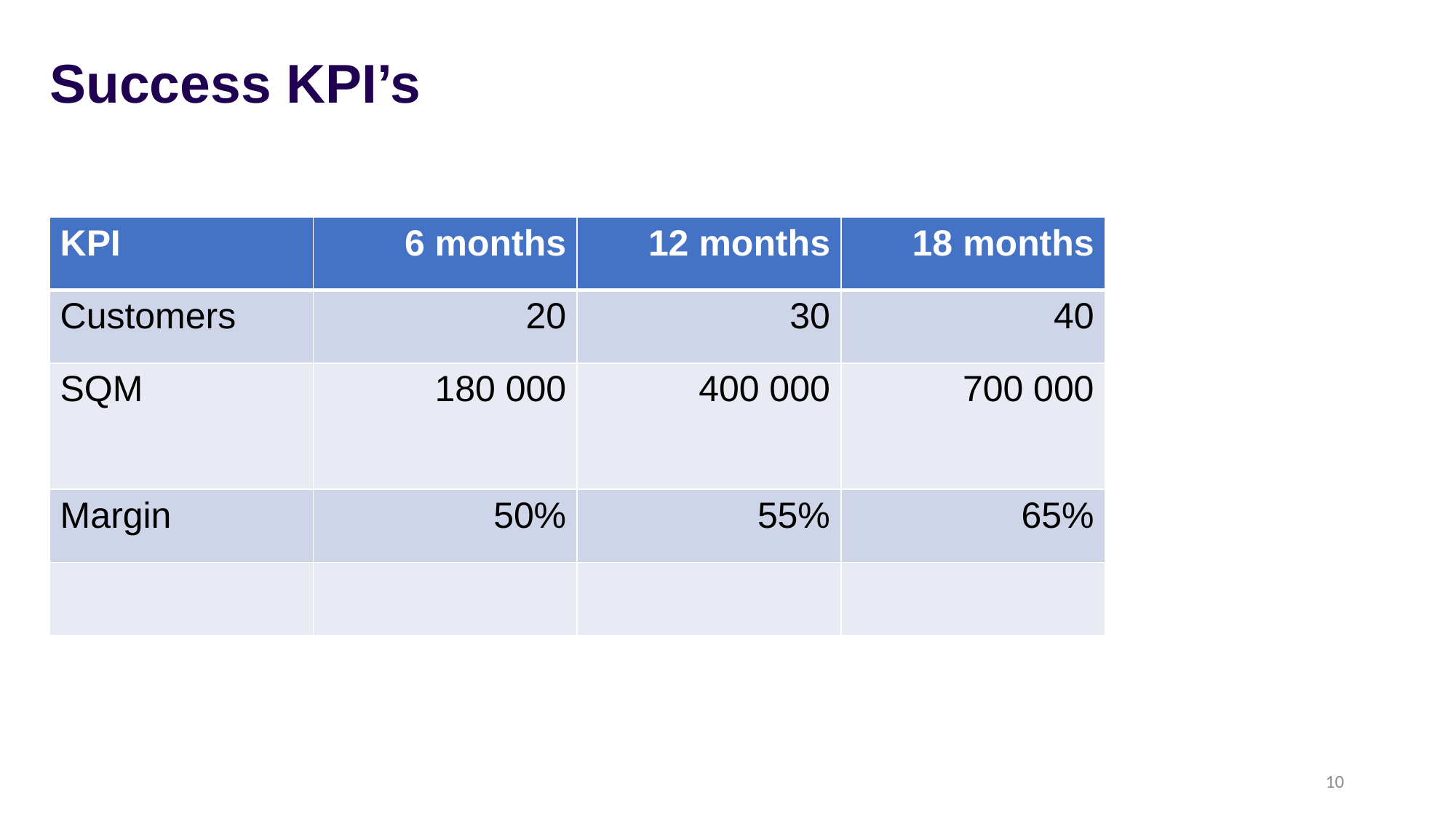

Success KPI’s
| KPI | 6 months | 12 months | 18 months |
| --- | --- | --- | --- |
| Customers | 20 | 30 | 40 |
| SQM | 180 000 | 400 000 | 700 000 |
| Margin | 50% | 55% | 65% |
|  |  |  |  |
10